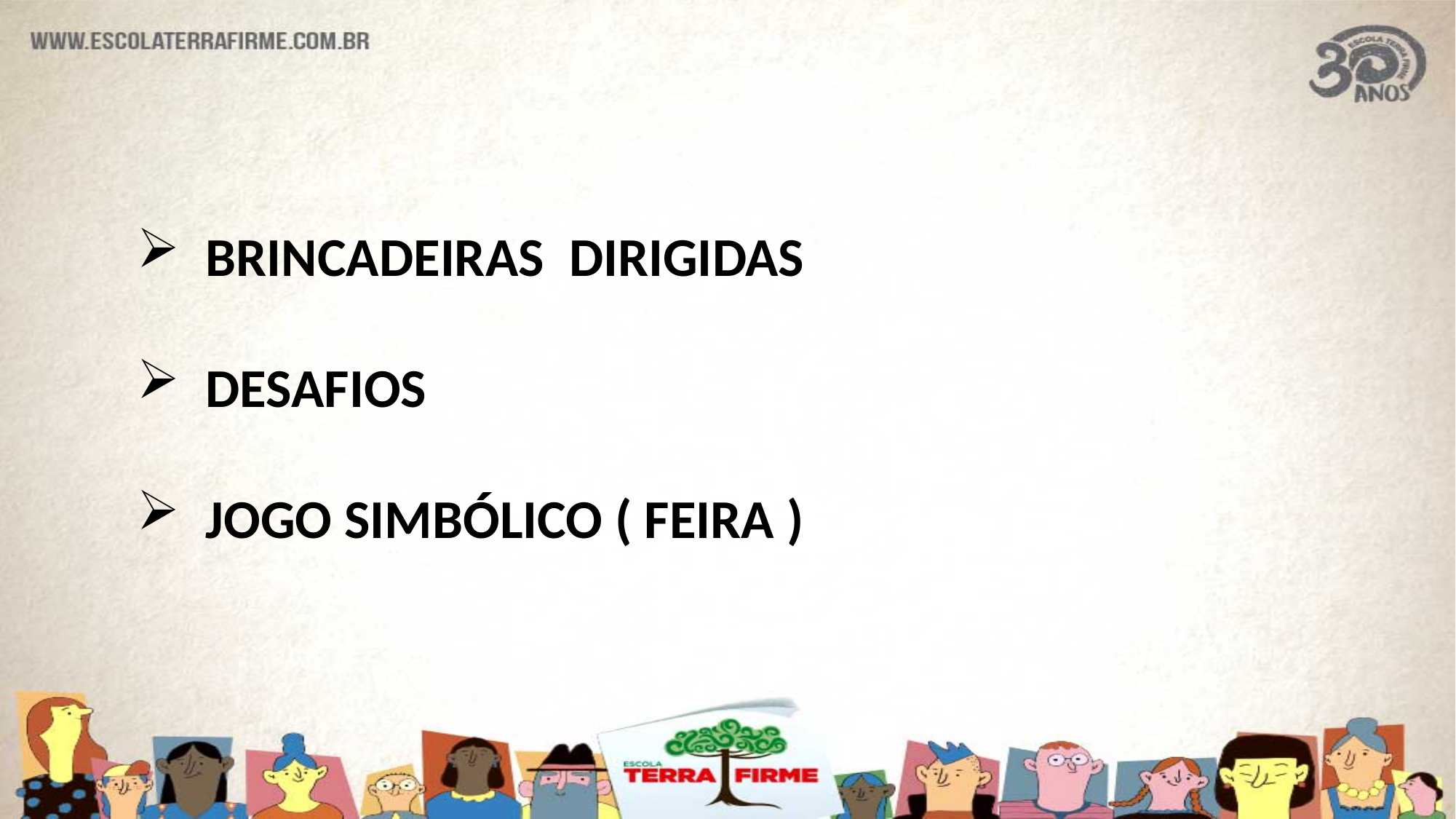

BRINCADEIRAS  DIRIGIDAS

DESAFIOS

JOGO SIMBÓLICO ( FEIRA )